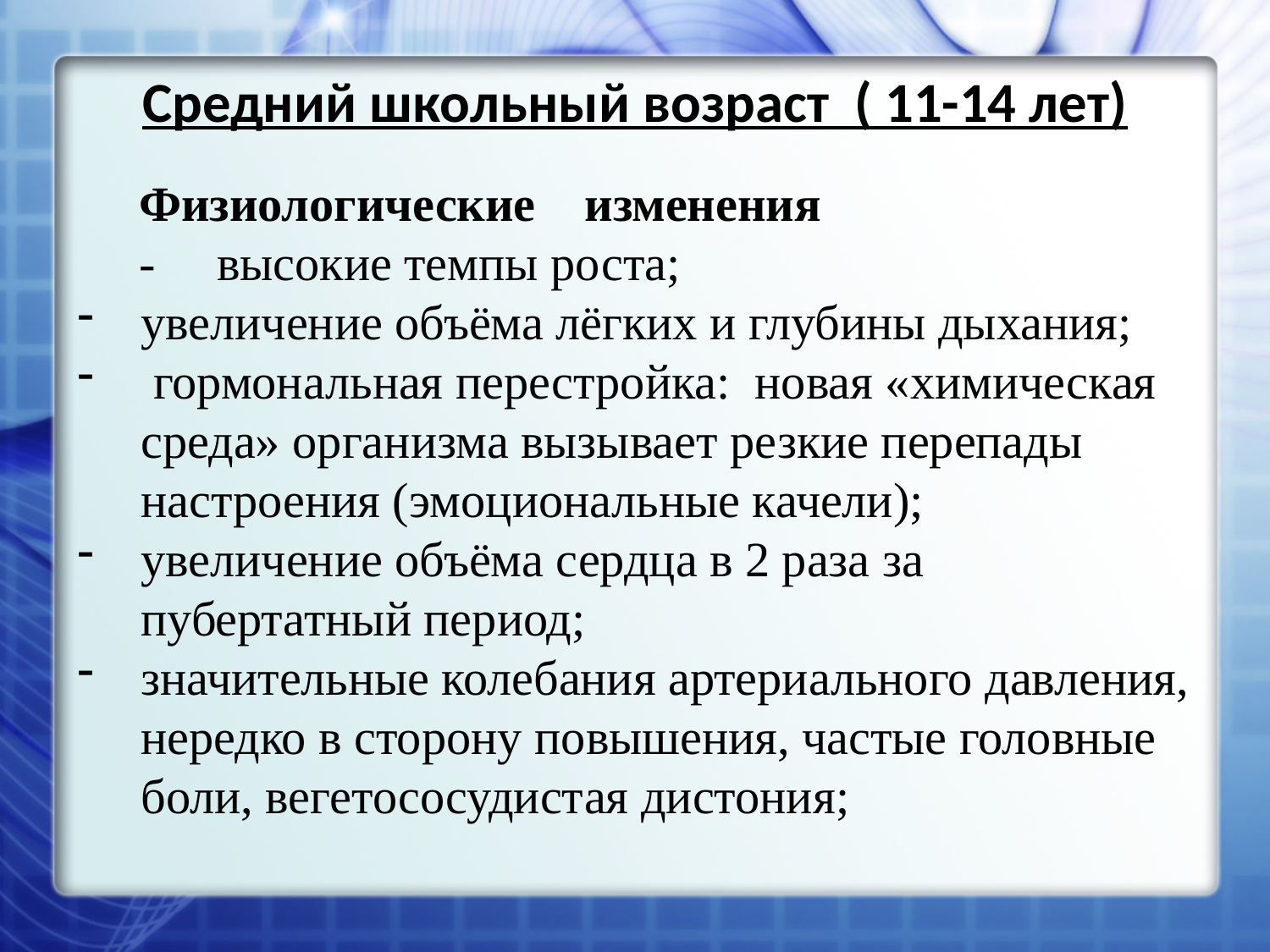

# Средний школьный возраст  ( 11-14 лет)
Физиологические    изменения
-     высокие темпы роста;
увеличение объёма лёгких и глубины дыхания;
 гормональная перестройка:  новая «химическая среда» организма вызывает резкие перепады настроения (эмоциональные качели);
увеличение объёма сердца в 2 раза за пубертатный период;
значительные колебания артериального давления, нередко в сторону повышения, частые головные боли, вегетососудистая дистония;